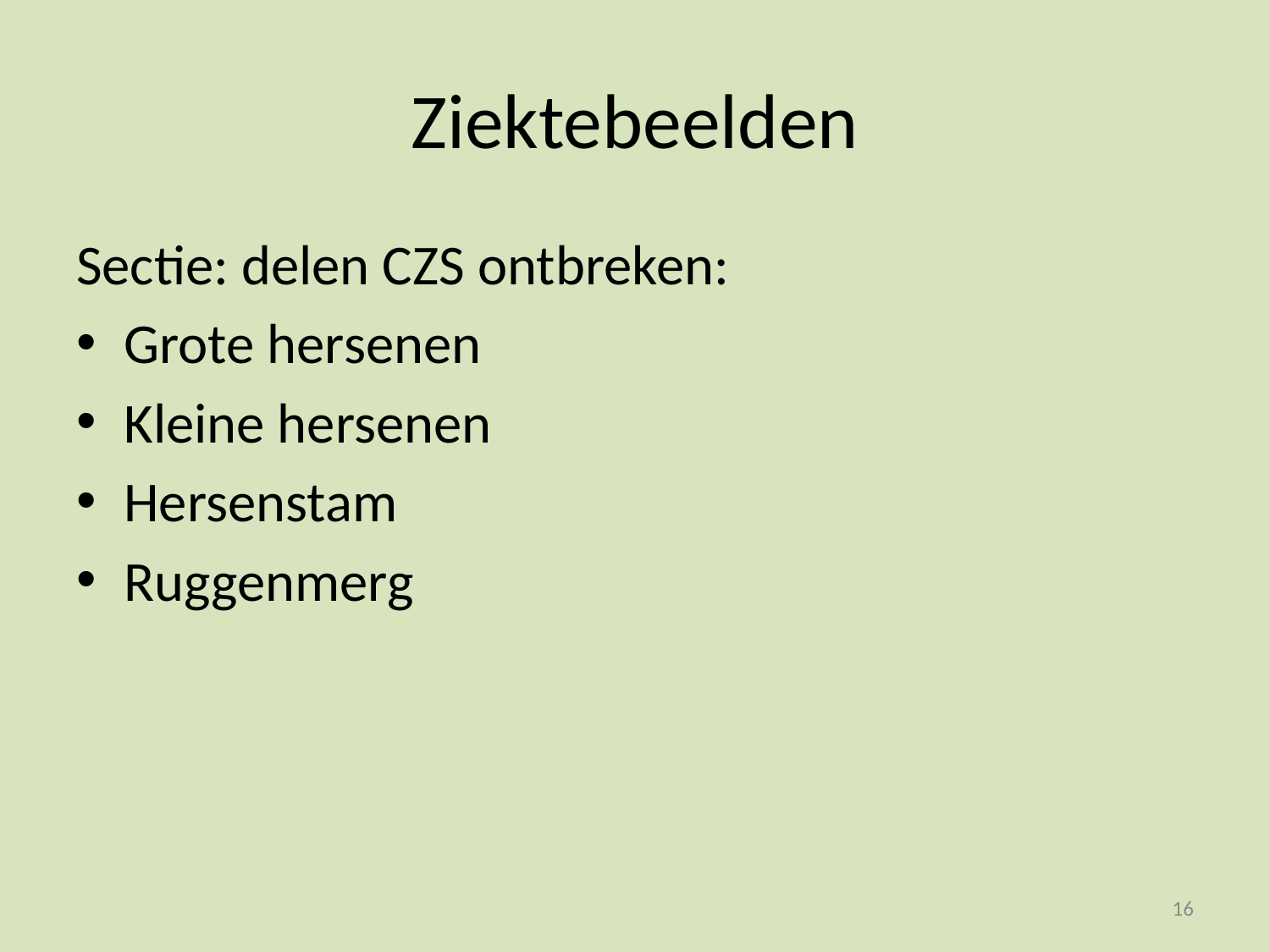

# Ziektebeelden
Sectie: delen CZS ontbreken:
Grote hersenen
Kleine hersenen
Hersenstam
Ruggenmerg

16